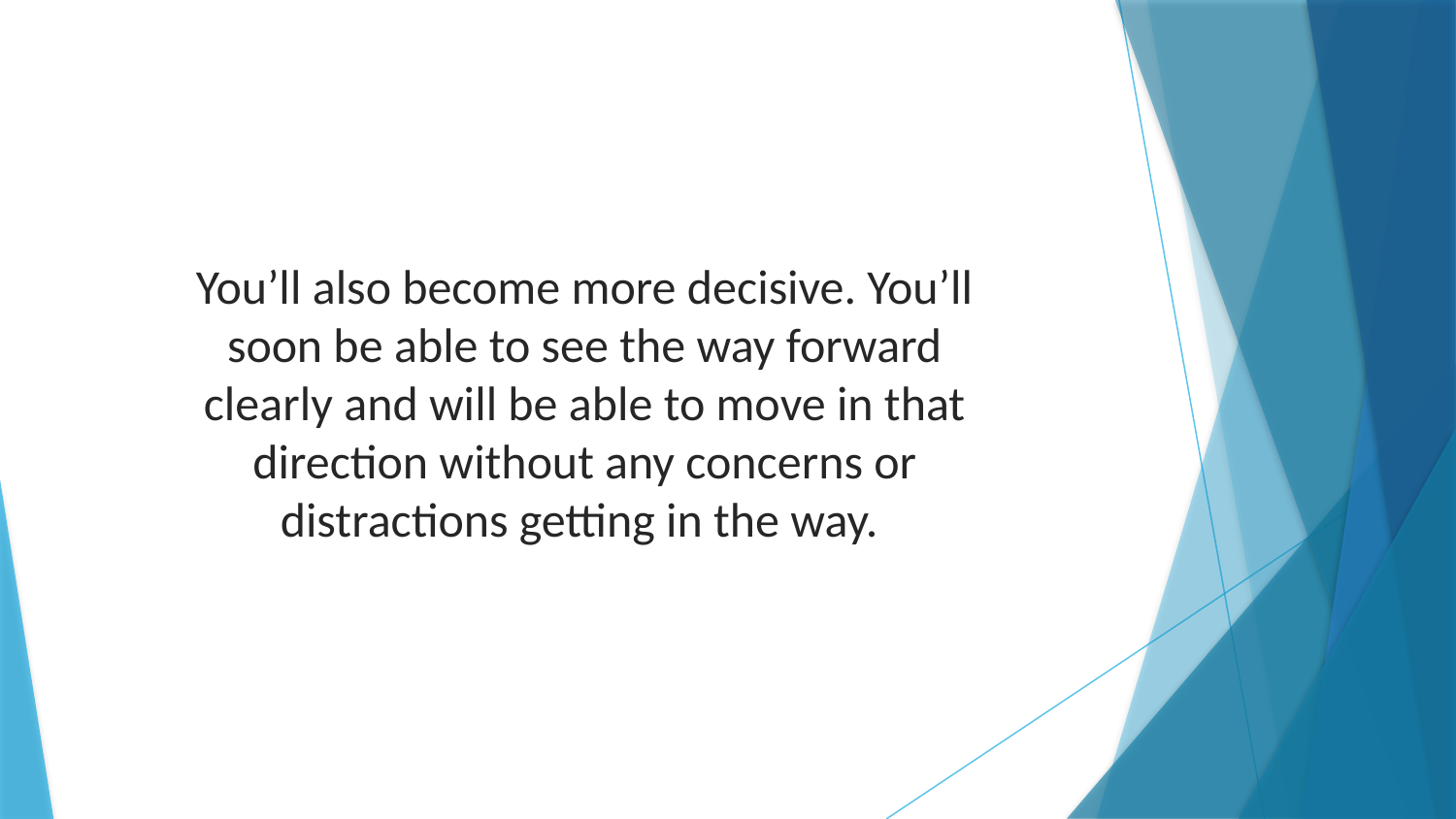

You’ll also become more decisive. You’ll soon be able to see the way forward clearly and will be able to move in that direction without any concerns or distractions getting in the way.